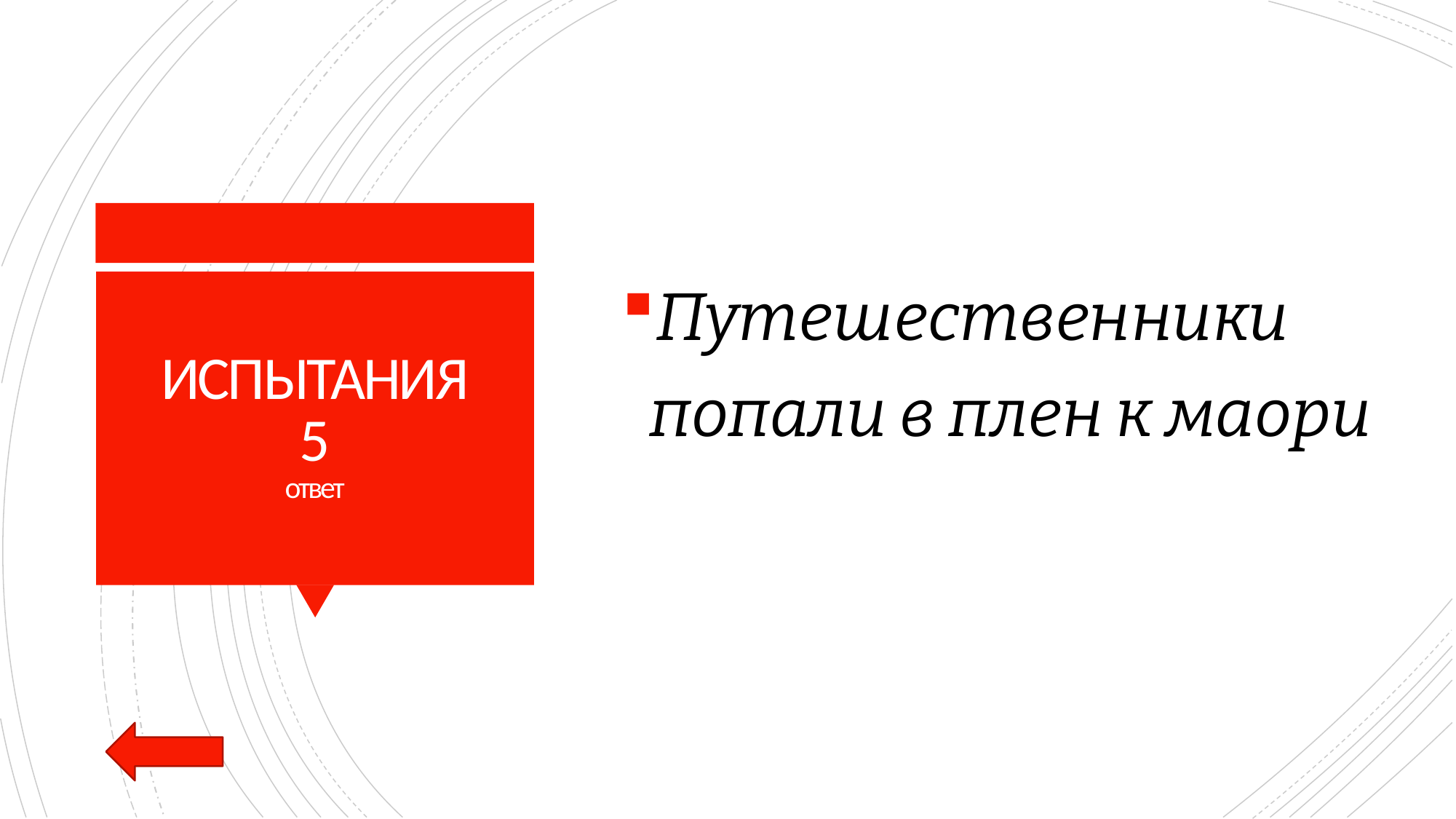

Путешественники попали в плен к маори

# ИСПЫТАНИЯ 5 ответ